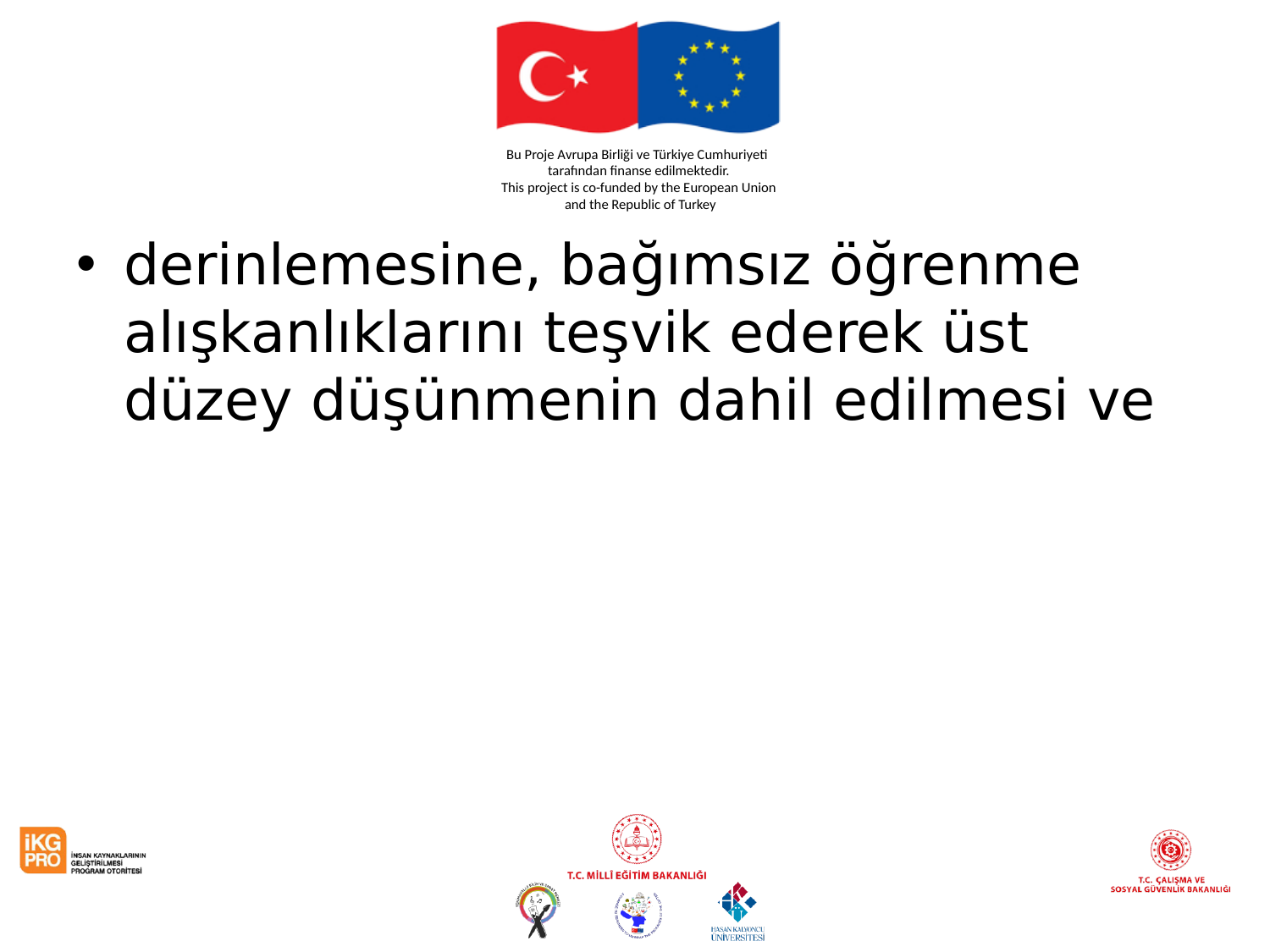

#
derinlemesine, bağımsız öğrenme alışkanlıklarını teşvik ederek üst düzey düşünmenin dahil edilmesi ve